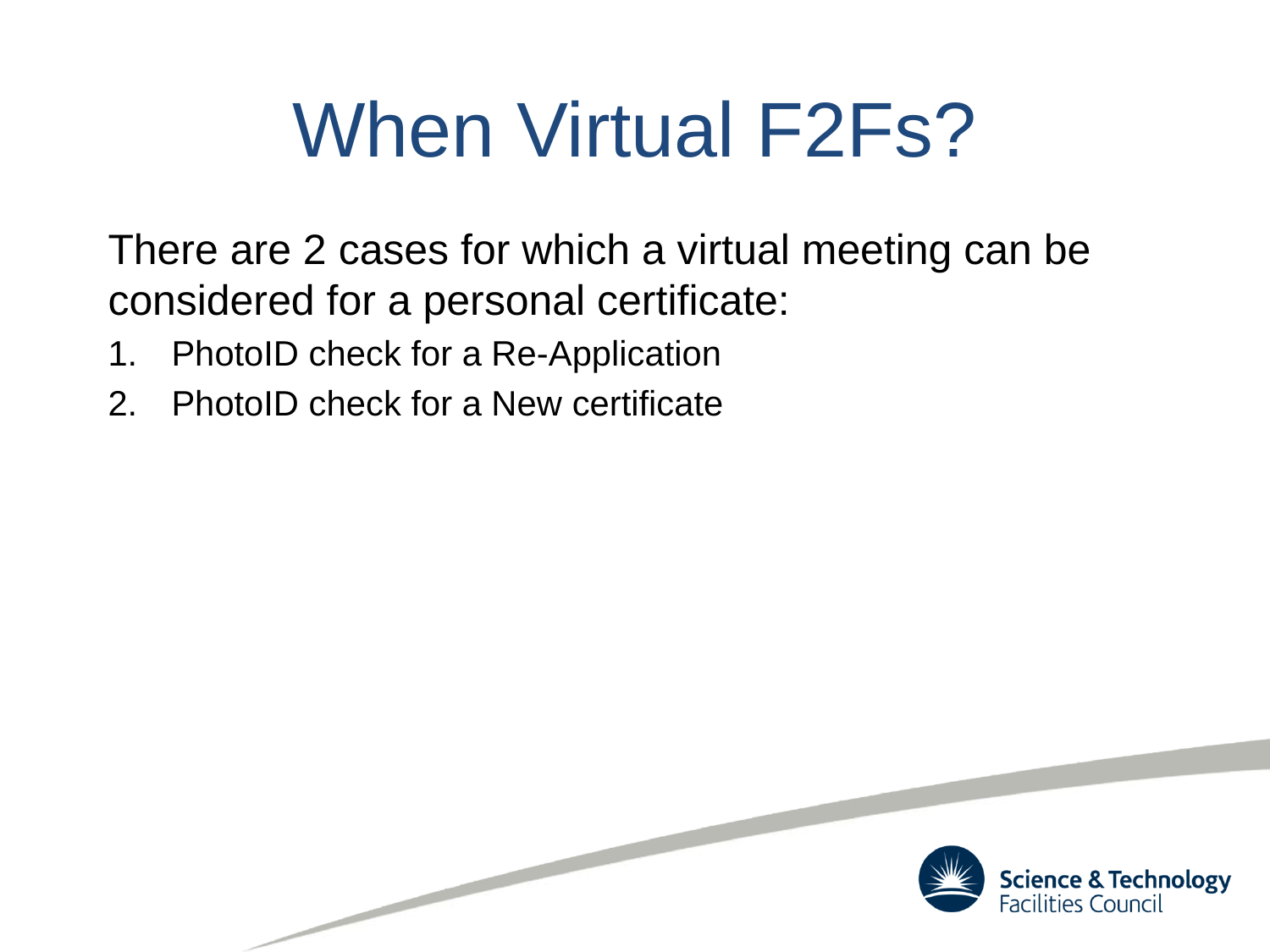

# When Virtual F2Fs?
There are 2 cases for which a virtual meeting can be considered for a personal certificate:
PhotoID check for a Re-Application
PhotoID check for a New certificate